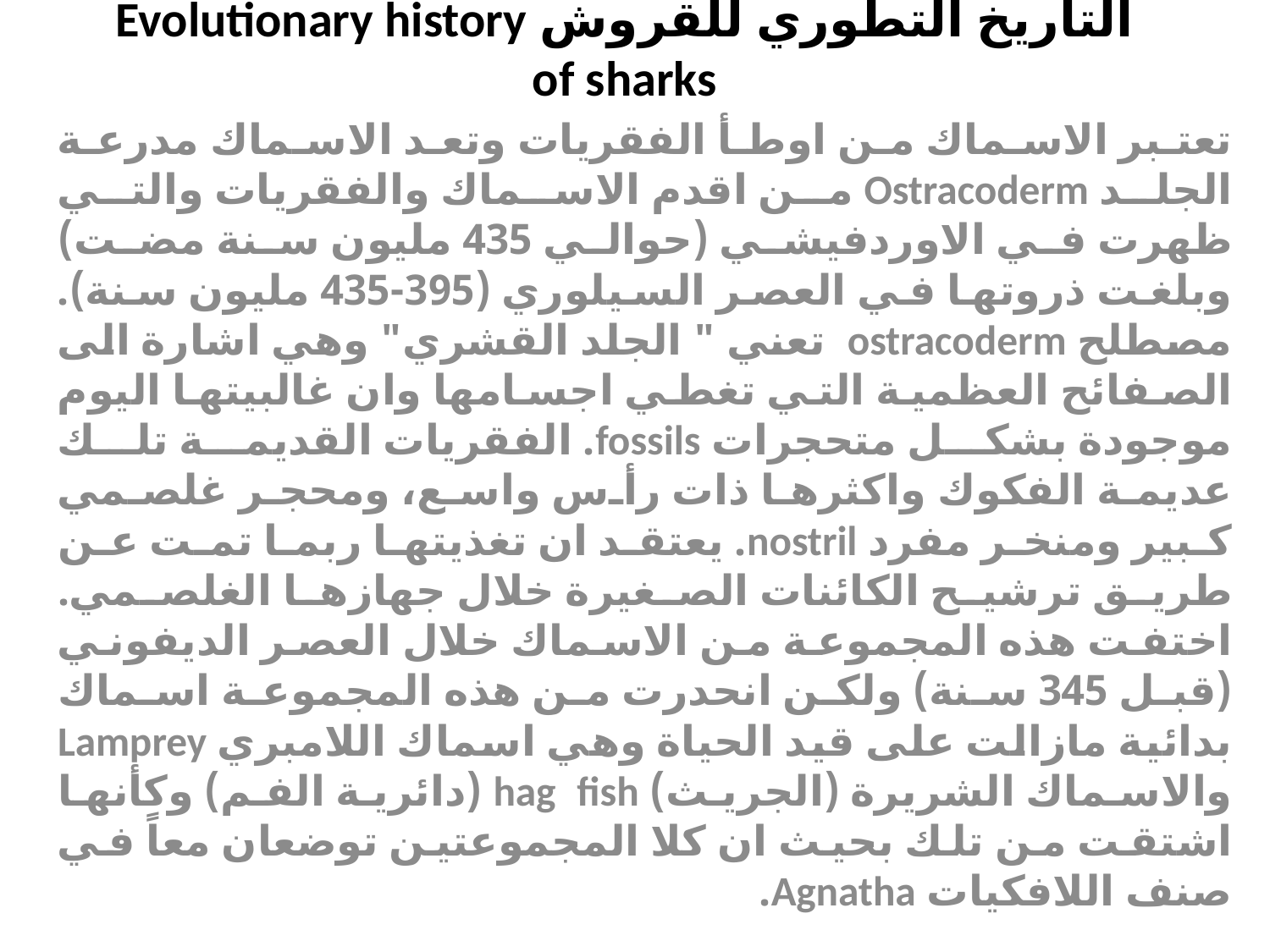

# التاريخ التطوري للقروش Evolutionary history of sharks
تعتبر الاسماك من اوطأ الفقريات وتعد الاسماك مدرعة الجلد Ostracoderm من اقدم الاسماك والفقريات والتي ظهرت في الاوردفيشي (حوالي 435 مليون سنة مضت) وبلغت ذروتها في العصر السيلوري (395-435 مليون سنة). مصطلح ostracoderm  تعني " الجلد القشري" وهي اشارة الى الصفائح العظمية التي تغطي اجسامها وان غالبيتها اليوم موجودة بشكل متحجرات fossils. الفقريات القديمة تلك عديمة الفكوك واكثرها ذات رأس واسع، ومحجر غلصمي كبير ومنخر مفرد nostril. يعتقد ان تغذيتها ربما تمت عن طريق ترشيح الكائنات الصغيرة خلال جهازها الغلصمي. اختفت هذه المجموعة من الاسماك خلال العصر الديفوني (قبل 345 سنة) ولكن انحدرت من هذه المجموعة اسماك بدائية مازالت على قيد الحياة وهي اسماك اللامبري Lamprey والاسماك الشريرة (الجريث) hag fish (دائرية الفم) وكأنها اشتقت من تلك بحيث ان كلا المجموعتين توضعان معاً في صنف اللافكيات Agnatha.